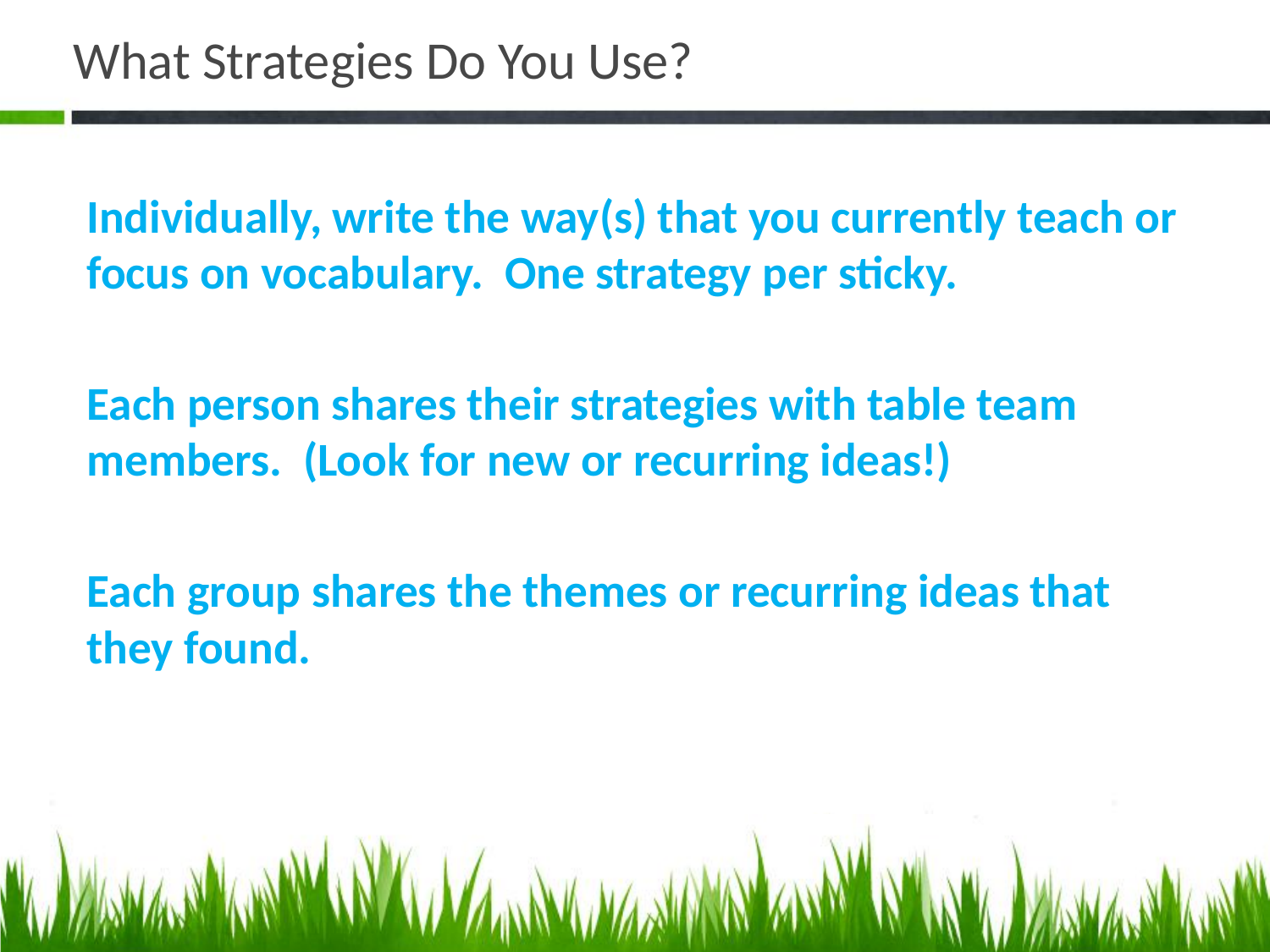

# What Strategies Do You Use?
Individually, write the way(s) that you currently teach or focus on vocabulary.  One strategy per sticky.

Each person shares their strategies with table team members.  (Look for new or recurring ideas!)

Each group shares the themes or recurring ideas that they found.